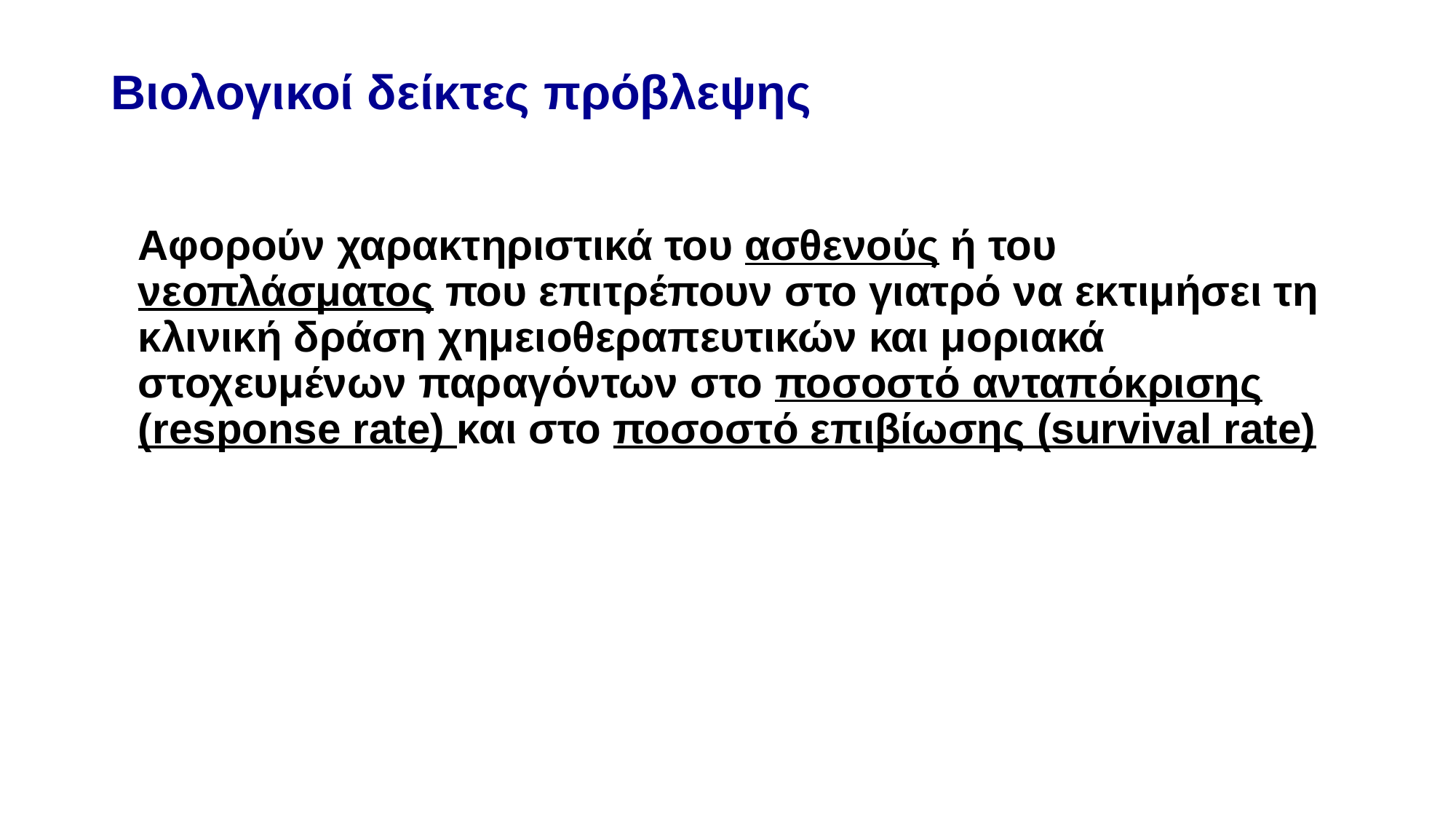

# Βιολογικοί δείκτες πρόβλεψης
	Αφορούν χαρακτηριστικά του ασθενούς ή του νεοπλάσματος που επιτρέπουν στο γιατρό να εκτιμήσει τη κλινική δράση χημειοθεραπευτικών και μοριακά στοχευμένων παραγόντων στο ποσοστό ανταπόκρισης (response rate) και στο ποσοστό επιβίωσης (survival rate)